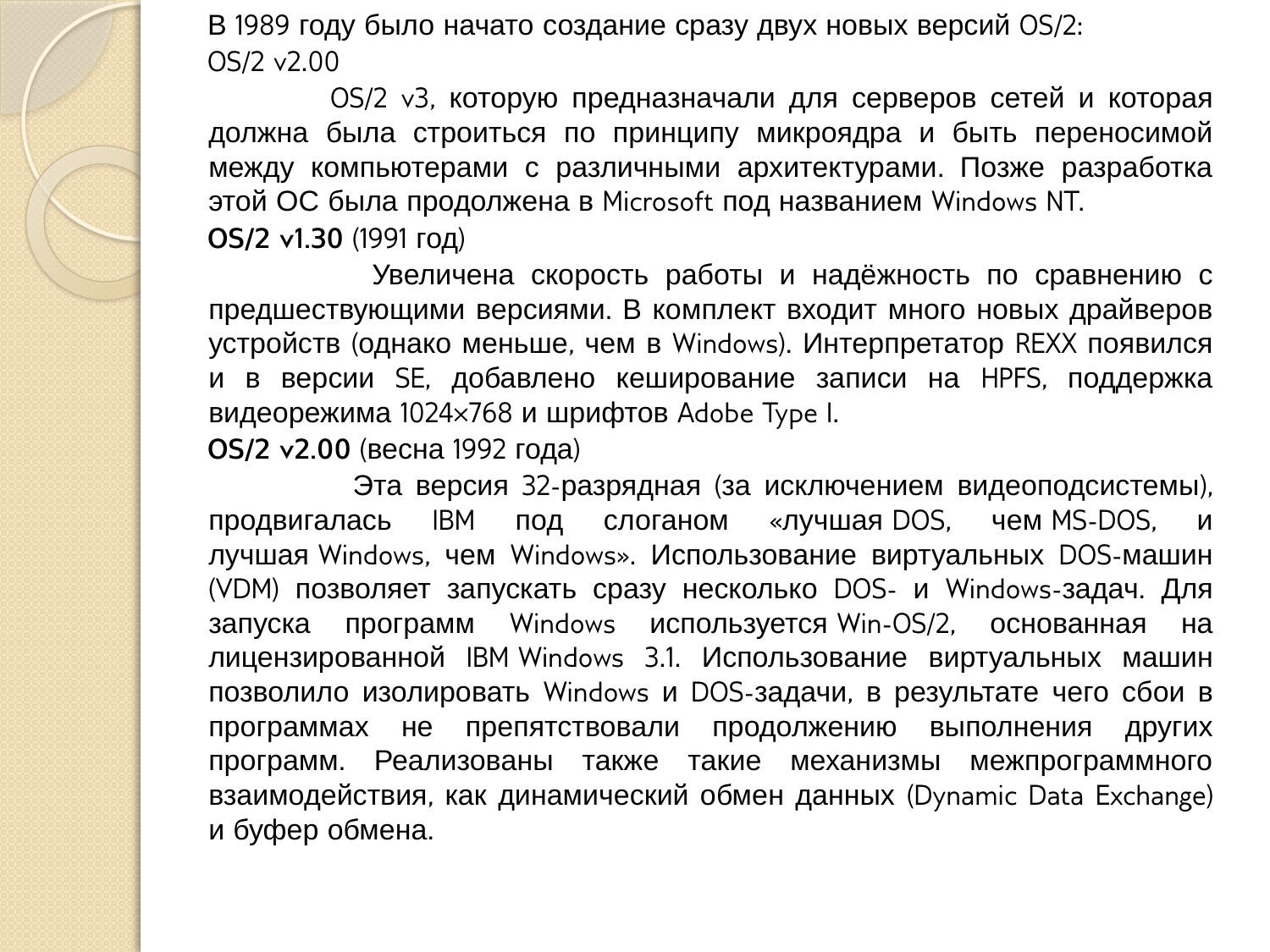

В 1989 году было начато создание сразу двух новых версий OS/2:
OS/2 v2.00
         OS/2 v3, которую предназначали для серверов сетей и которая должна была строиться по принципу микроядра и быть переносимой между компьютерами с различными архитектурами. Позже разработка этой ОС была продолжена в Microsoft под названием Windows NT.
OS/2 v1.30 (1991 год)
          Увеличена скорость работы и надёжность по сравнению с предшествующими версиями. В комплект входит много новых драйверов устройств (однако меньше, чем в Windows). Интерпретатор REXX появился и в версии SE, добавлено кеширование записи на HPFS, поддержка видеорежима 1024×768 и шрифтов Adobe Type I.
OS/2 v2.00 (весна 1992 года)
           Эта версия 32-разрядная (за исключением видеоподсистемы), продвигалась IBM под слоганом «лучшая DOS, чем MS-DOS, и лучшая Windows, чем Windows». Использование виртуальных DOS-машин (VDM) позволяет запускать сразу несколько DOS- и Windows-задач. Для запуска программ Windows используется Win-OS/2, основанная на лицензированной IBM Windows 3.1. Использование виртуальных машин позволило изолировать Windows и DOS-задачи, в результате чего сбои в программах не препятствовали продолжению выполнения других программ. Реализованы также такие механизмы межпрограммного взаимодействия, как динамический обмен данных (Dynamic Data Exchange) и буфер обмена.